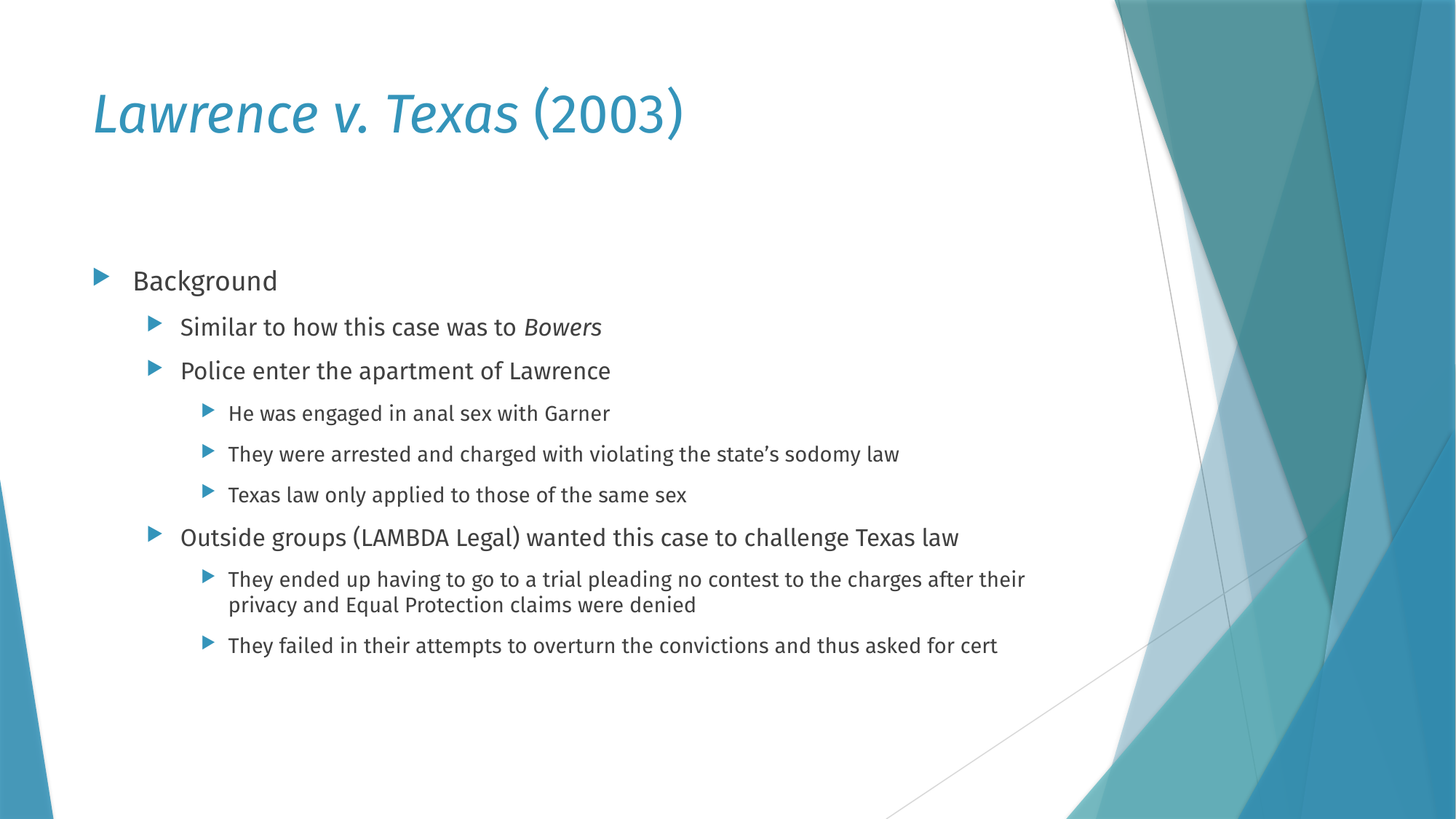

# Lawrence v. Texas (2003)
Background
Similar to how this case was to Bowers
Police enter the apartment of Lawrence
He was engaged in anal sex with Garner
They were arrested and charged with violating the state’s sodomy law
Texas law only applied to those of the same sex
Outside groups (LAMBDA Legal) wanted this case to challenge Texas law
They ended up having to go to a trial pleading no contest to the charges after their privacy and Equal Protection claims were denied
They failed in their attempts to overturn the convictions and thus asked for cert